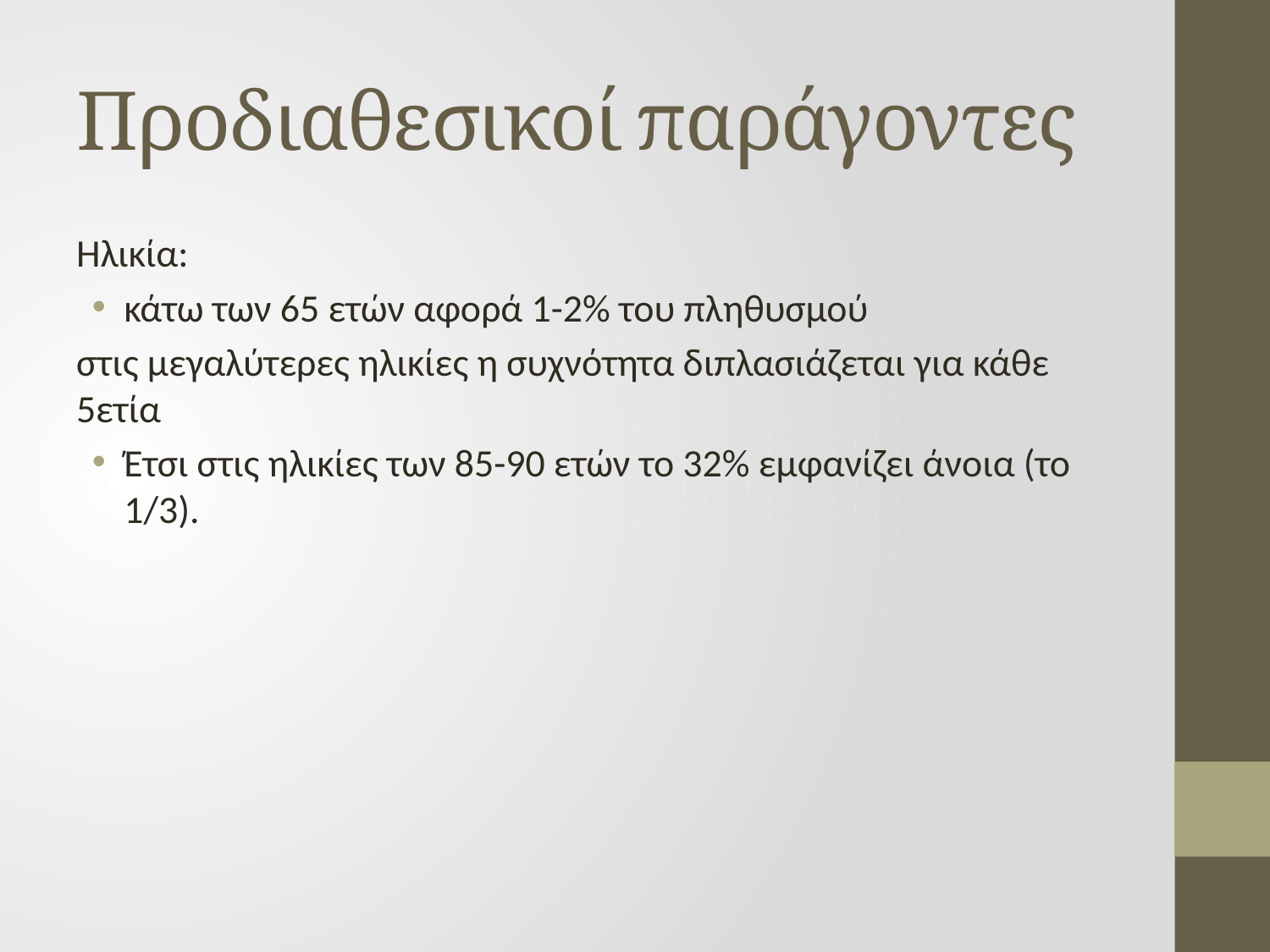

# Προδιαθεσικοί παράγοντες
Ηλικία:
κάτω των 65 ετών αφορά 1-2% του πληθυσμού
στις μεγαλύτερες ηλικίες η συχνότητα διπλασιάζεται για κάθε 5ετία
Έτσι στις ηλικίες των 85-90 ετών το 32% εμφανίζει άνοια (το 1/3).